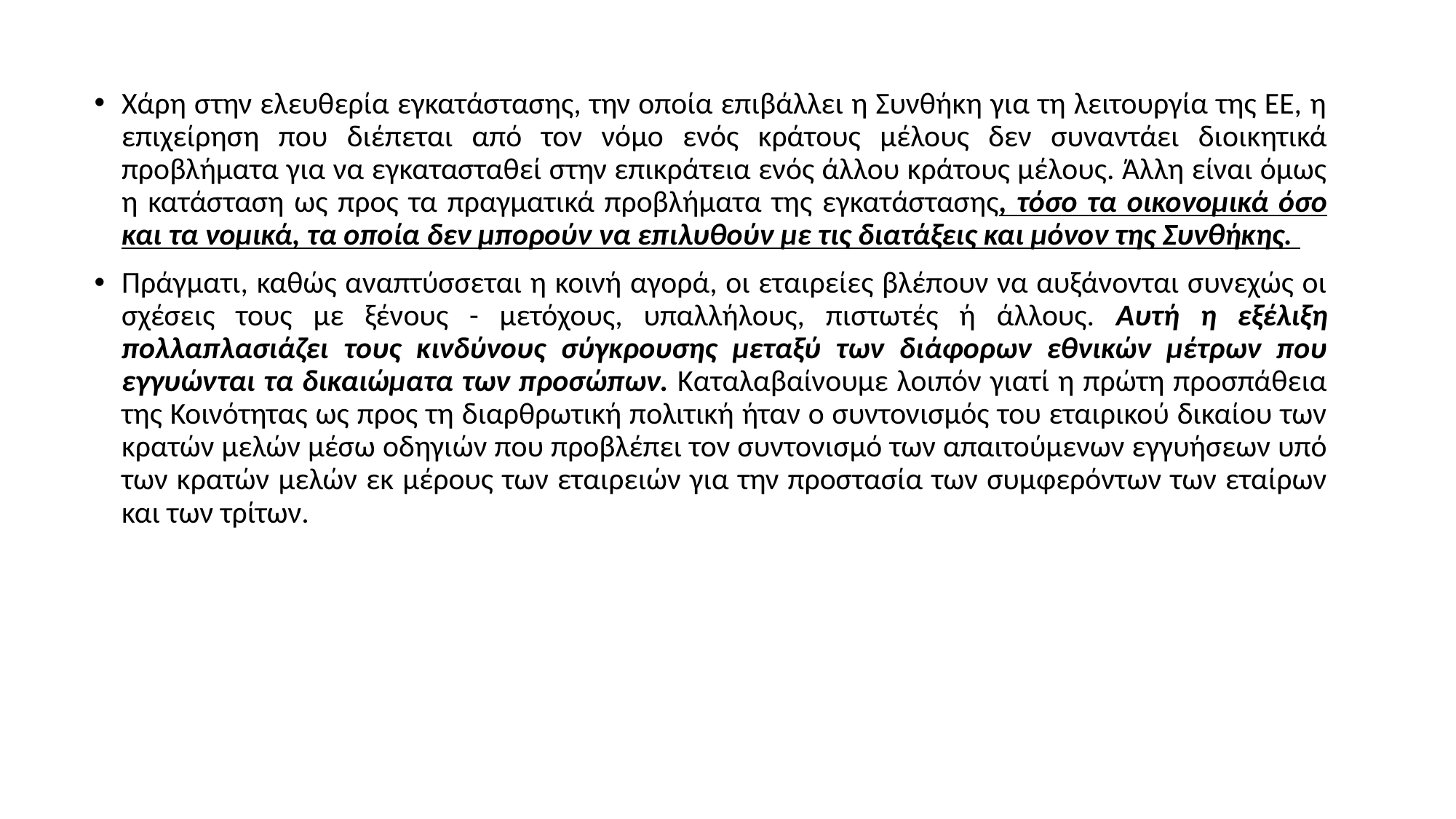

Χάρη στην ελευθερία εγκατάστασης, την οποία επιβάλλει η Συνθήκη για τη λειτουργία της ΕΕ, η επιχείρηση που διέπεται από τον νόμο ενός κράτους μέλους δεν συναντάει διοικητικά προβλήματα για να εγκατασταθεί στην επικράτεια ενός άλλου κράτους μέλους. Άλλη είναι όμως η κατάσταση ως προς τα πραγματικά προβλήματα της εγκατάστασης, τόσο τα οικονομικά όσο και τα νομικά, τα οποία δεν μπορούν να επιλυθούν με τις διατάξεις και μόνον της Συνθήκης.
Πράγματι, καθώς αναπτύσσεται η κοινή αγορά, οι εταιρείες βλέπουν να αυξάνονται συνεχώς οι σχέσεις τους με ξένους - μετόχους, υπαλλήλους, πιστωτές ή άλλους. Αυτή η εξέλιξη πολλαπλασιάζει τους κινδύνους σύγκρουσης μεταξύ των διάφορων εθνικών μέτρων που εγγυώνται τα δικαιώματα των προσώπων. Καταλαβαίνουμε λοιπόν γιατί η πρώτη προσπάθεια της Κοινότητας ως προς τη διαρθρωτική πολιτική ήταν ο συντονισμός του εταιρικού δικαίου των κρατών μελών μέσω οδηγιών που προβλέπει τον συντονισμό των απαιτούμενων εγγυήσεων υπό των κρατών μελών εκ μέρους των εταιρειών για την προστασία των συμφερόντων των εταίρων και των τρίτων.